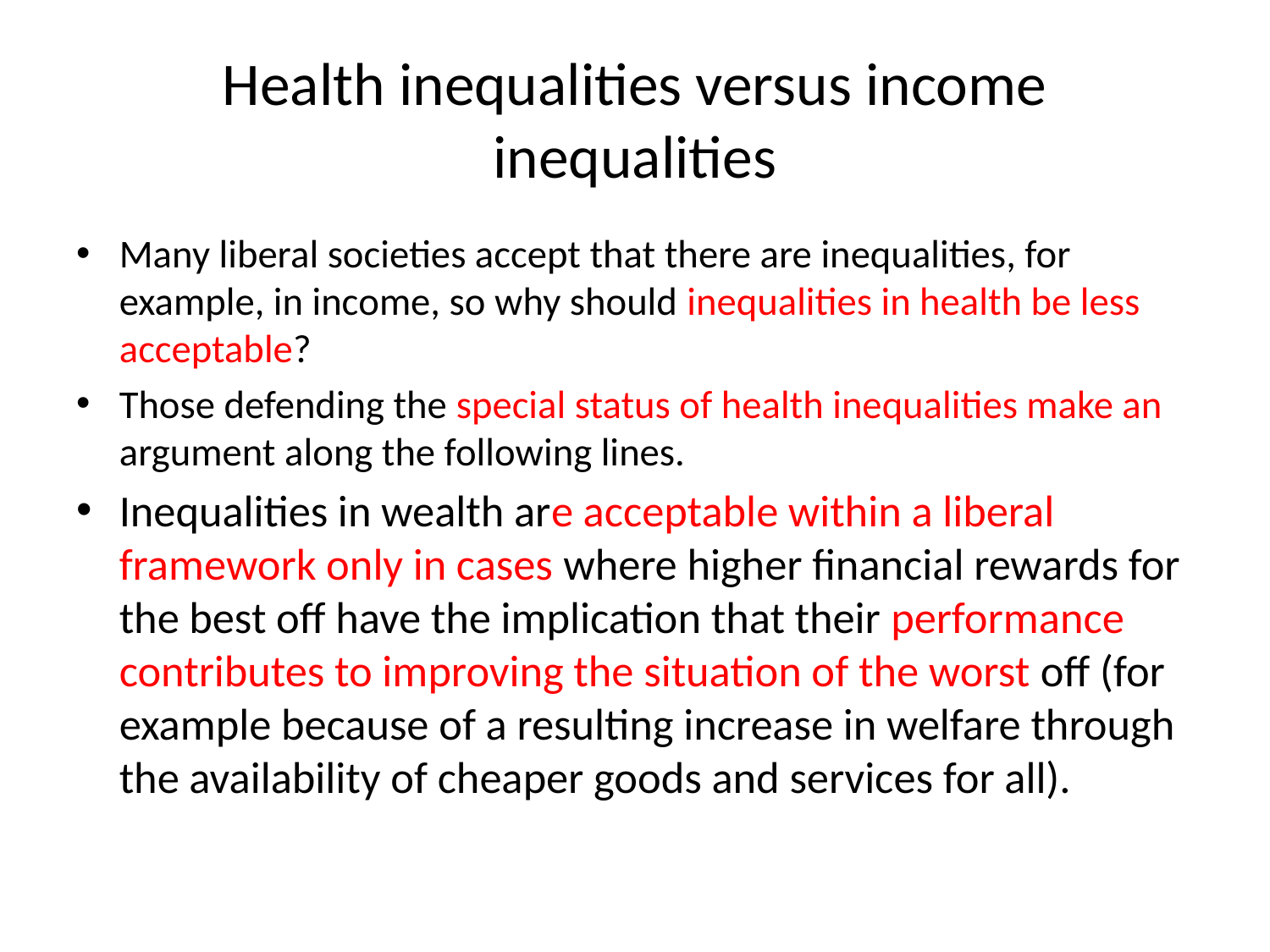

# Health inequalities versus income inequalities
Many liberal societies accept that there are inequalities, for example, in income, so why should inequalities in health be less acceptable?
Those defending the special status of health inequalities make an argument along the following lines.
Inequalities in wealth are acceptable within a liberal framework only in cases where higher financial rewards for the best off have the implication that their performance contributes to improving the situation of the worst off (for example because of a resulting increase in welfare through the availability of cheaper goods and services for all).